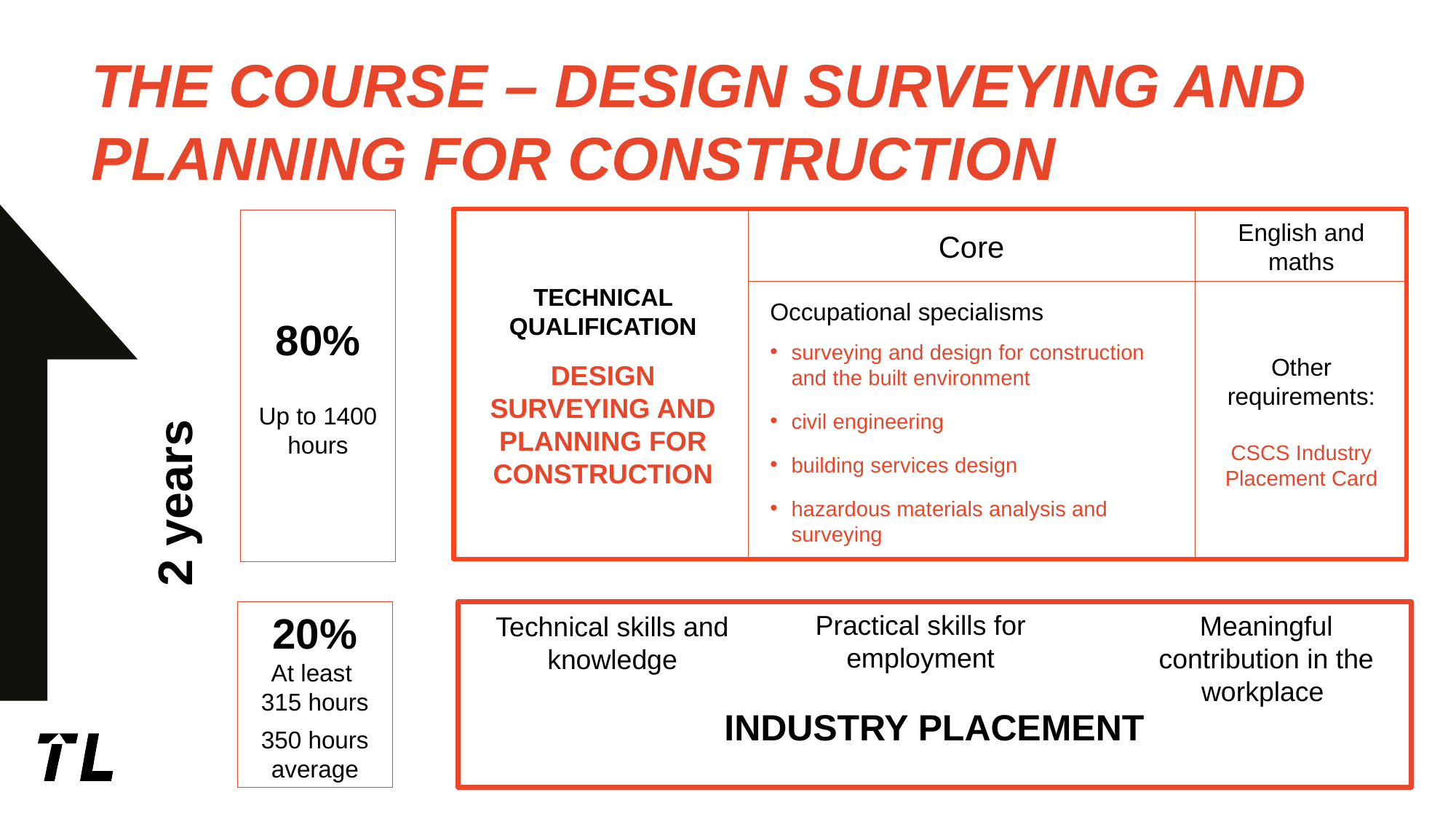

THE COURSE – DESIGN SURVEYING AND PLANNING FOR CONSTRUCTION

80%

Up to 1400 hours
TECHNICAL QUALIFICATION
DESIGN SURVEYING AND PLANNING FOR CONSTRUCTION
Core
English and maths
Occupational specialisms
surveying and design for construction and the built environment
civil engineering
building services design
hazardous materials analysis and surveying
Other requirements:

CSCS Industry Placement Card
2 years
20%
At least
315 hours
350 hours average

Practical skills for employment
Meaningful contribution in the workplace
Technical skills and knowledge
INDUSTRY PLACEMENT